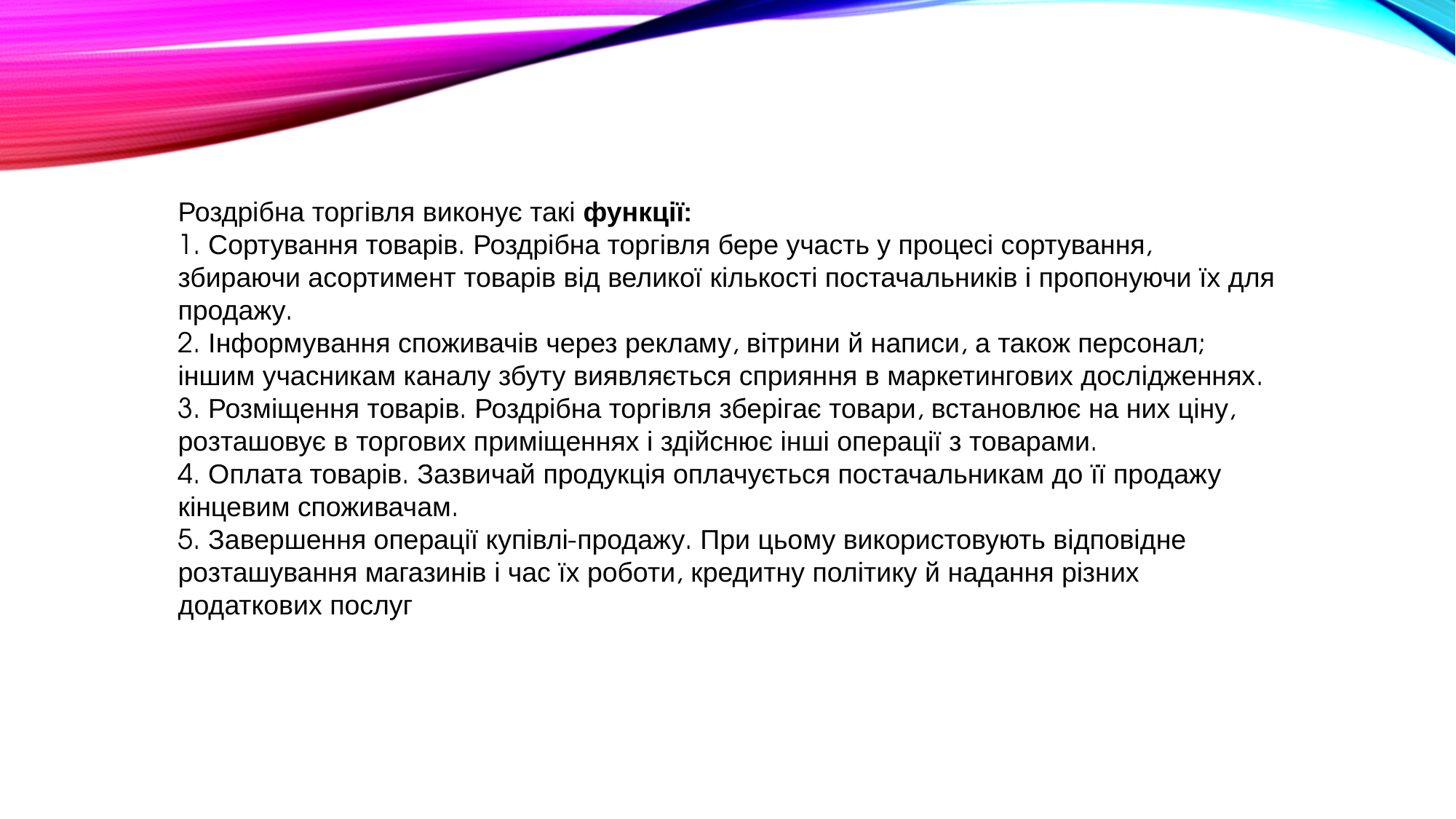

Роздрібна торгівля виконує такі функції:
1. Сортування товарів. Роздрібна торгівля бере участь у процесі сортування, збираючи асортимент товарів від великої кількості постачальників і пропонуючи їх для продажу.
2. Інформування споживачів через рекламу, вітрини й написи, а також персонал; іншим учасникам каналу збуту виявляється сприяння в маркетингових дослідженнях.
3. Розміщення товарів. Роздрібна торгівля зберігає товари, встановлює на них ціну, розташовує в торгових приміщеннях і здійснює інші операції з товарами.
4. Оплата товарів. Зазвичай продукція оплачується постачальникам до її продажу кінцевим споживачам.
5. Завершення операції купівлі-продажу. При цьому використовують відповідне розташування магазинів і час їх роботи, кредитну політику й надання різних додаткових послуг